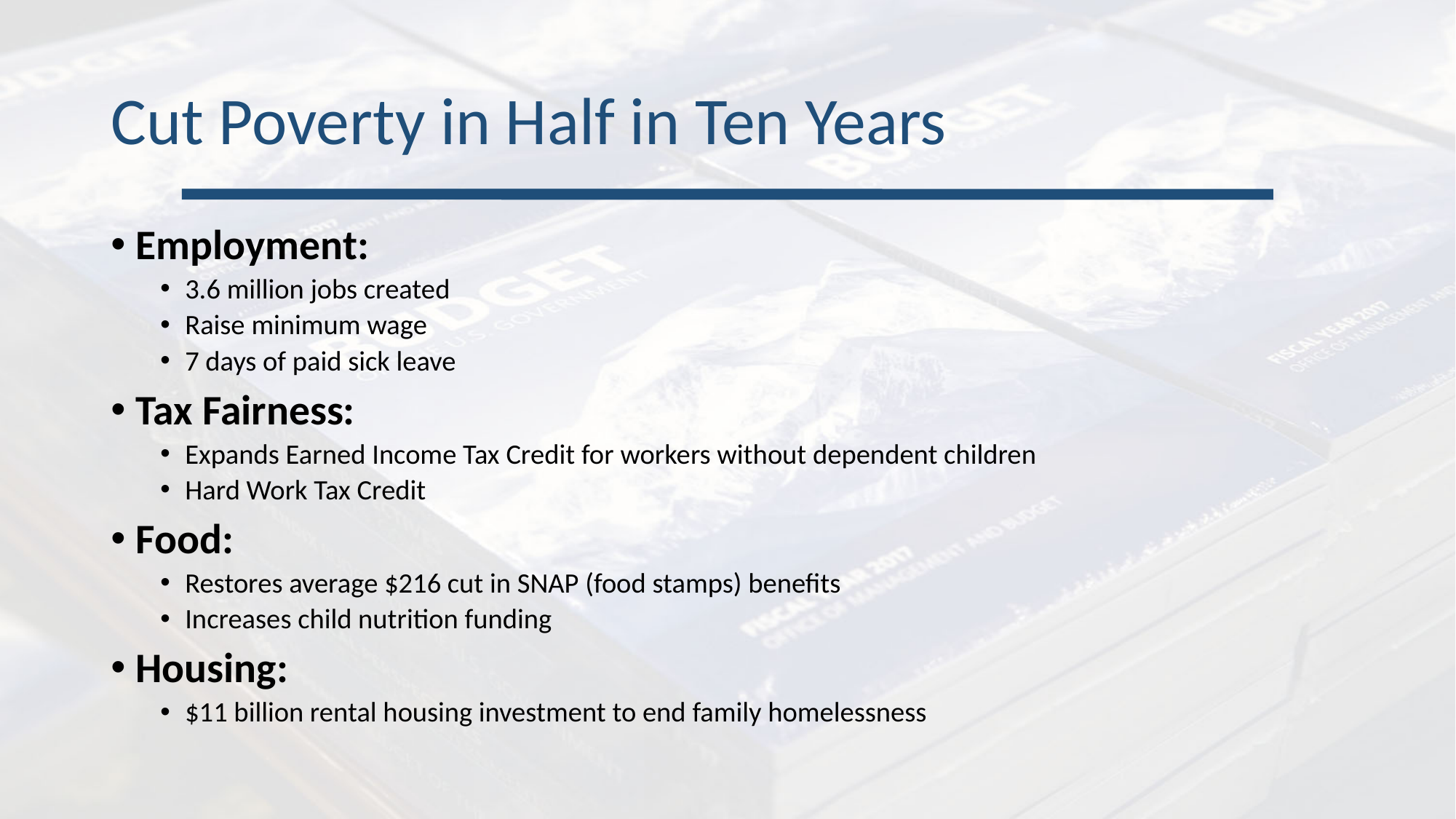

# Cut Poverty in Half in Ten Years

Employment:
3.6 million jobs created
Raise minimum wage
7 days of paid sick leave
Tax Fairness:
Expands Earned Income Tax Credit for workers without dependent children
Hard Work Tax Credit
Food:
Restores average $216 cut in SNAP (food stamps) benefits
Increases child nutrition funding
Housing:
$11 billion rental housing investment to end family homelessness